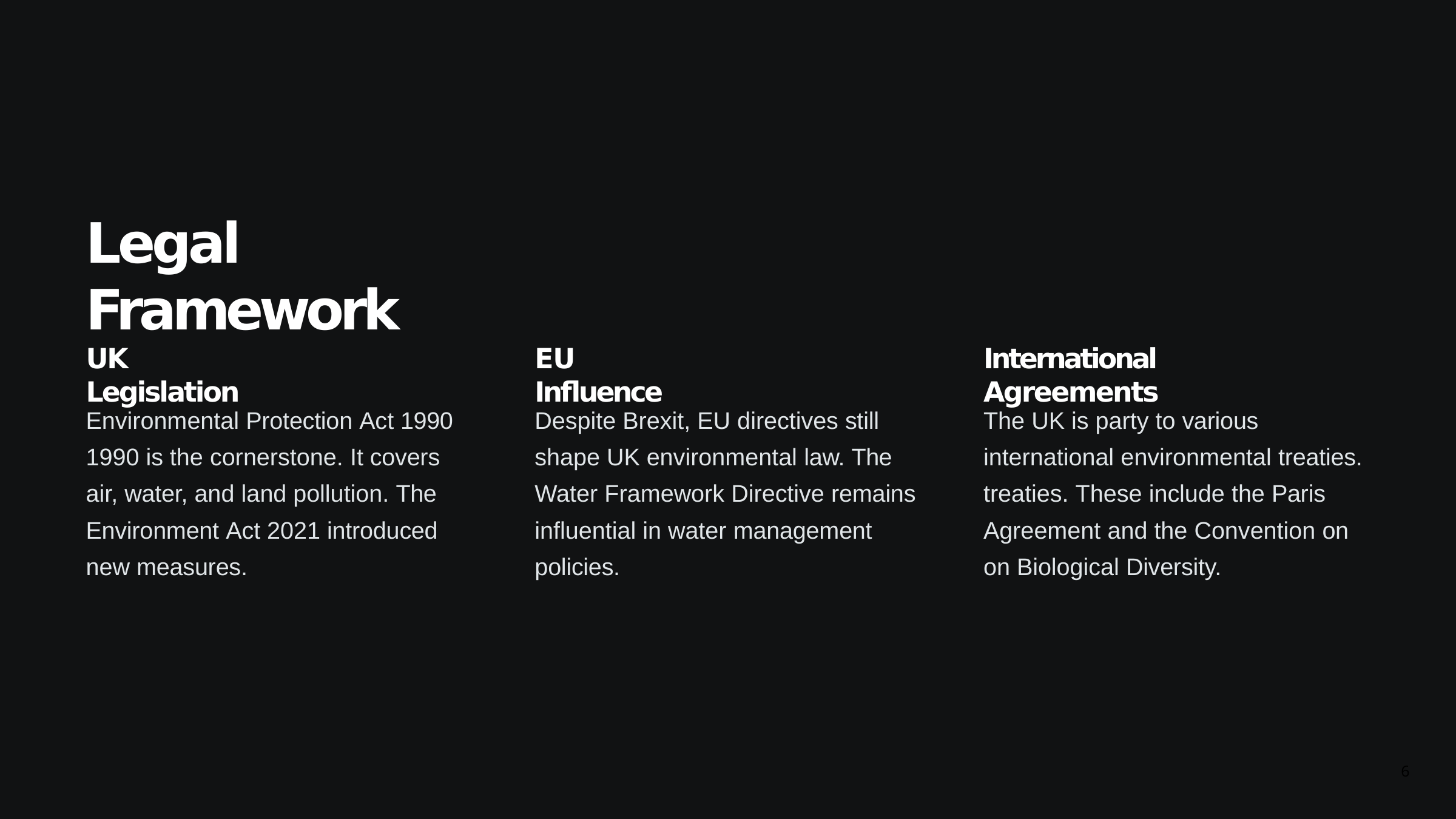

# Legal Framework
UK Legislation
EU Influence
International Agreements
Environmental Protection Act 1990 1990 is the cornerstone. It covers air, water, and land pollution. The Environment Act 2021 introduced new measures.
Despite Brexit, EU directives still shape UK environmental law. The Water Framework Directive remains influential in water management policies.
The UK is party to various international environmental treaties. treaties. These include the Paris Agreement and the Convention on on Biological Diversity.
6